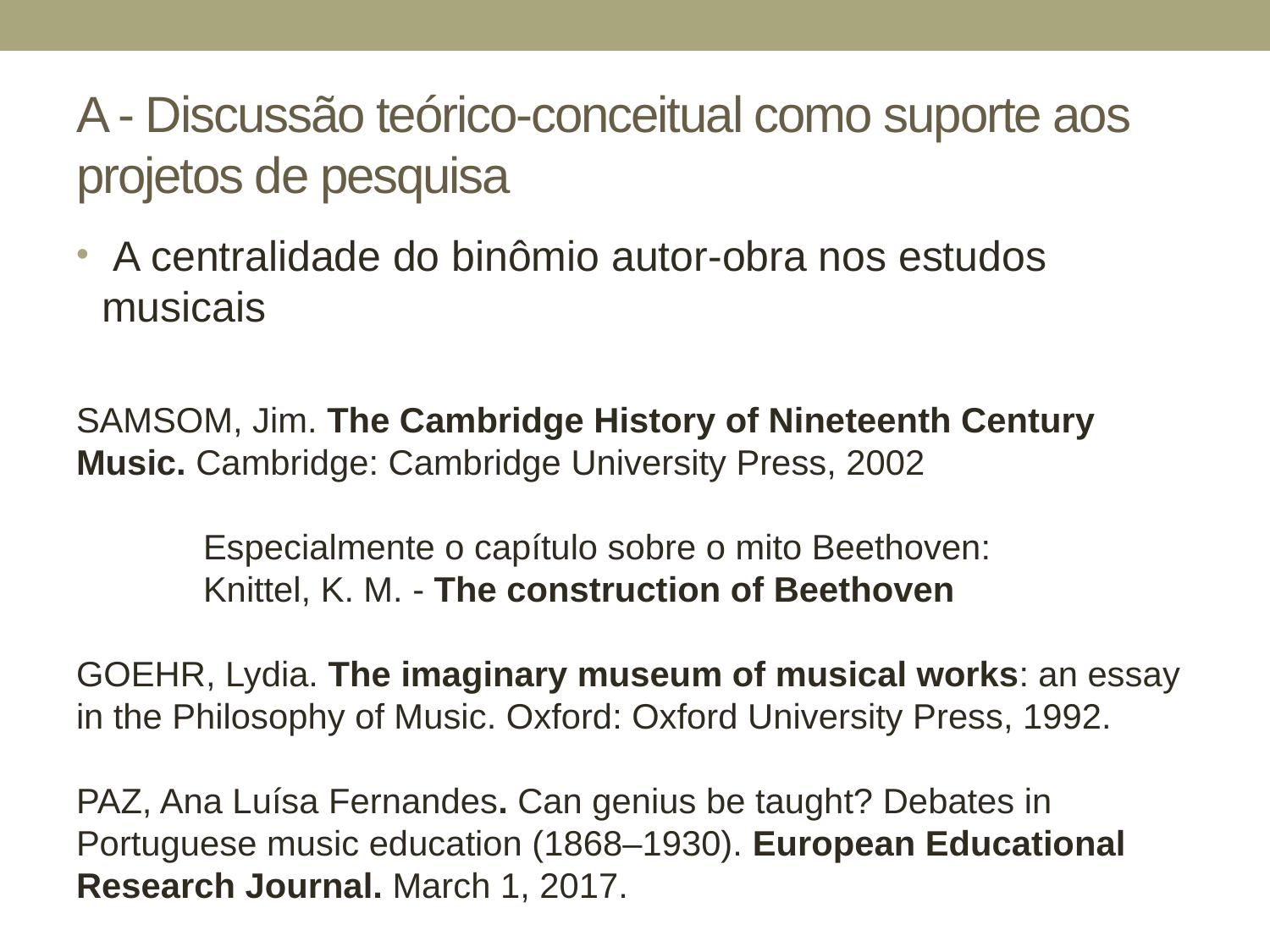

# A - Discussão teórico-conceitual como suporte aos projetos de pesquisa
 A centralidade do binômio autor-obra nos estudos musicais

SAMSOM, Jim. The Cambridge History of Nineteenth Century Music. Cambridge: Cambridge University Press, 2002

	Especialmente o capítulo sobre o mito Beethoven:
	Knittel, K. M. - The construction of Beethoven

GOEHR, Lydia. The imaginary museum of musical works: an essay in the Philosophy of Music. Oxford: Oxford University Press, 1992.

PAZ, Ana Luísa Fernandes. Can genius be taught? Debates in Portuguese music education (1868–1930). European Educational Research Journal. March 1, 2017.